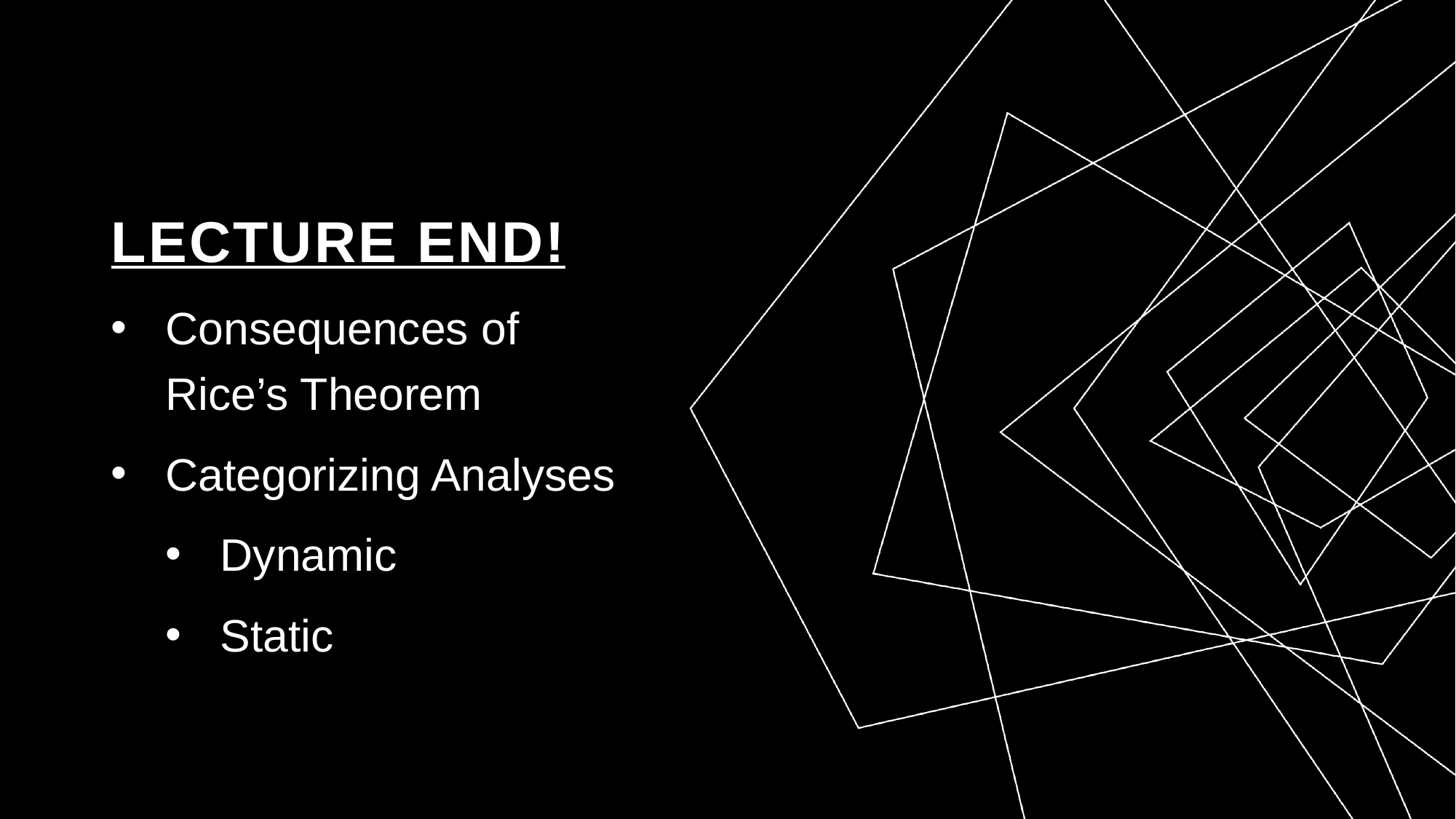

# Lecture END!
Consequences of Rice’s Theorem
Categorizing Analyses
Dynamic
Static